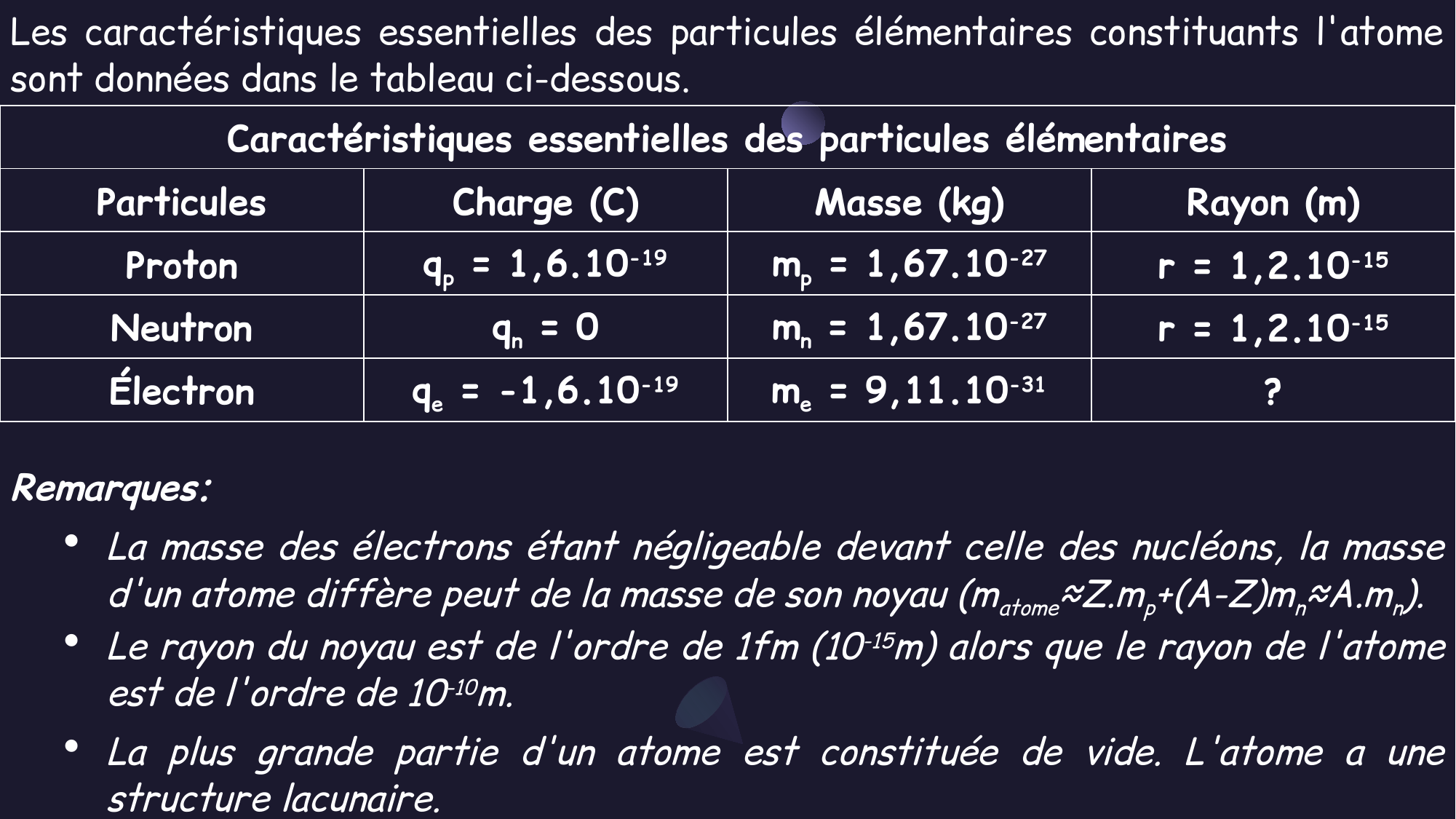

Les caractéristiques essentielles des particules élémentaires constituants l'atome sont données dans le tableau ci-dessous.
| Caractéristiques essentielles des particules élémentaires |  |  |  |
| --- | --- | --- | --- |
| Particules | Charge (C) | Masse (kg) | Rayon (m) |
| Proton | qp = 1,6.10-19 | mp = 1,67.10-27 | r = 1,2.10-15 |
| Neutron | qn = 0 | mn = 1,67.10-27 | r = 1,2.10-15 |
| Électron | qe = -1,6.10-19 | me = 9,11.10-31 | ? |
Remarques:
La masse des électrons étant négligeable devant celle des nucléons, la masse d'un atome diffère peut de la masse de son noyau (matome≈Z.mp+(A-Z)mn≈A.mn).
Le rayon du noyau est de l'ordre de 1fm (10-15m) alors que le rayon de l'atome est de l'ordre de 10-10m.
La plus grande partie d'un atome est constituée de vide. L'atome a une structure lacunaire.